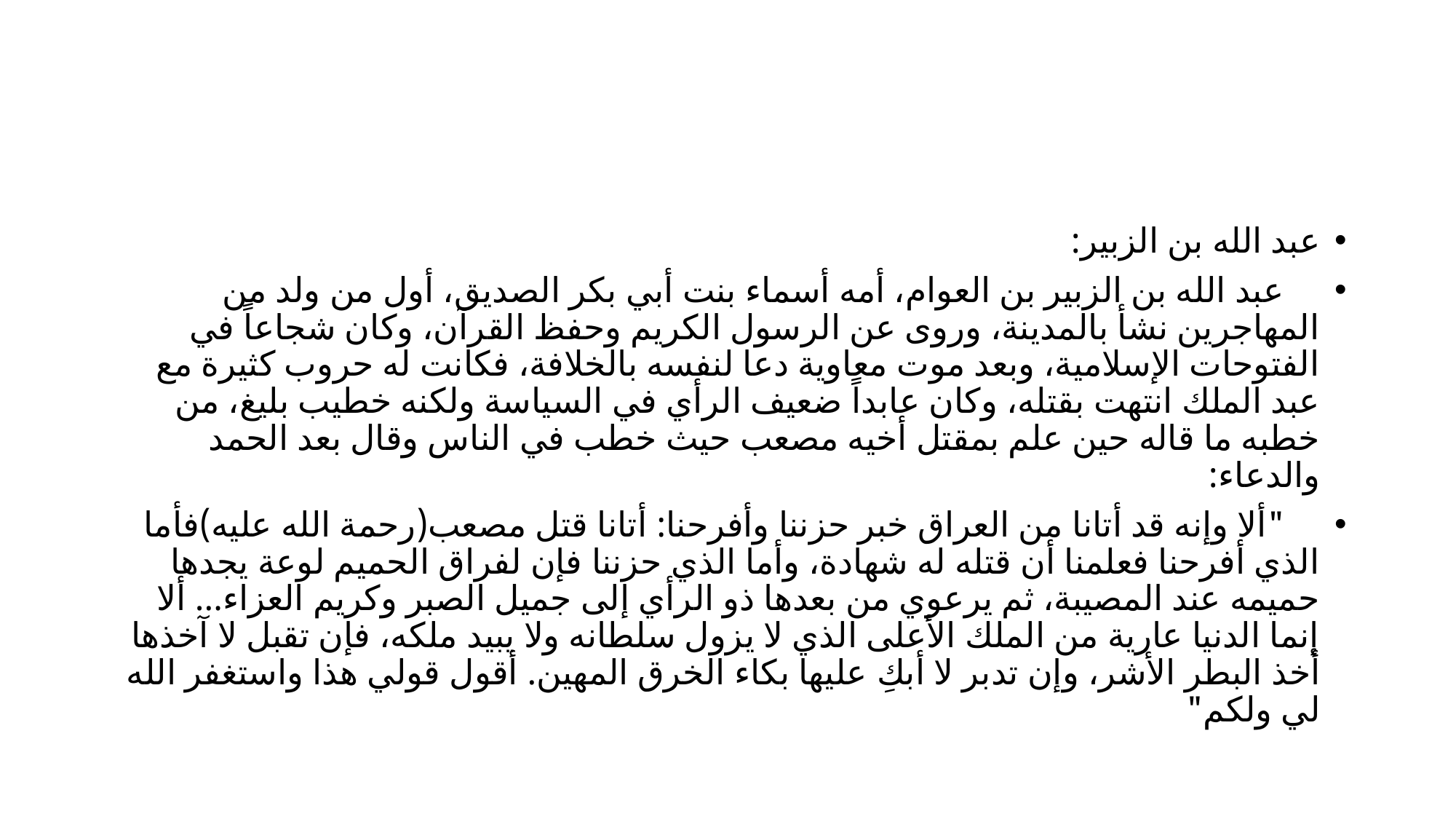

#
عبد الله بن الزبير:
    عبد الله بن الزبير بن العوام، أمه أسماء بنت أبي بكر الصديق، أول من ولد من المهاجرين نشأ بالمدينة، وروى عن الرسول الكريم وحفظ القرآن، وكان شجاعاً في الفتوحات الإسلامية، وبعد موت معاوية دعا لنفسه بالخلافة، فكانت له حروب كثيرة مع عبد الملك انتهت بقتله، وكان عابداً ضعيف الرأي في السياسة ولكنه خطيب بليغ، من خطبه ما قاله حين علم بمقتل أخيه مصعب حيث خطب في الناس وقال بعد الحمد والدعاء:
    "ألا وإنه قد أتانا من العراق خبر حزننا وأفرحنا: أتانا قتل مصعب(رحمة الله عليه)فأما الذي أفرحنا فعلمنا أن قتله له شهادة، وأما الذي حزننا فإن لفراق الحميم لوعة يجدها حميمه عند المصيبة، ثم يرعوي من بعدها ذو الرأي إلى جميل الصبر وكريم العزاء... ألا إنما الدنيا عارية من الملك الأعلى الذي لا يزول سلطانه ولا يبيد ملكه، فإن تقبل لا آخذها أخذ البطر الأشر، وإن تدبر لا أبكِ عليها بكاء الخرق المهين. أقول قولي هذا واستغفر الله لي ولكم"